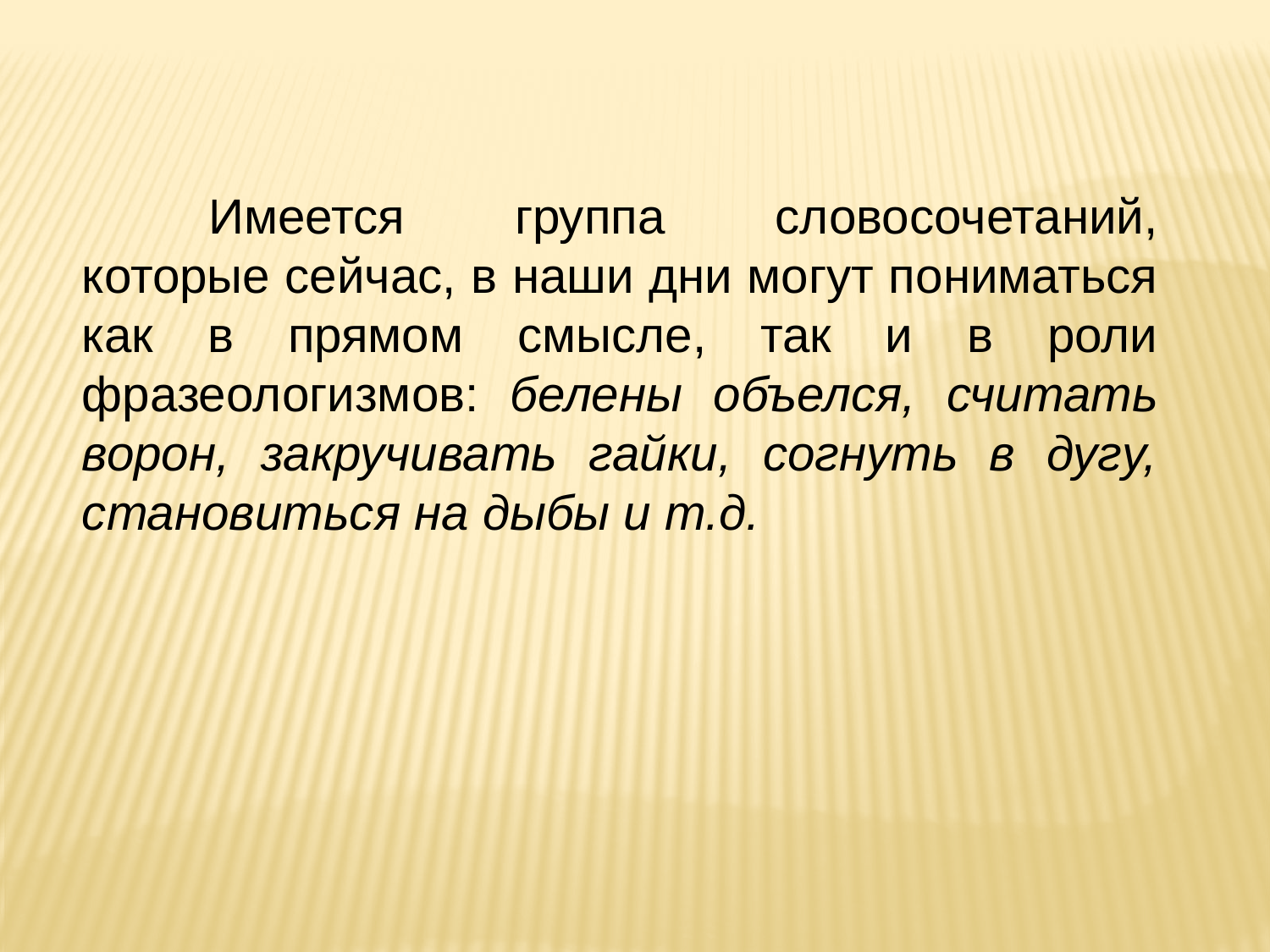

Имеется группа словосочетаний, которые сейчас, в наши дни могут пониматься как в прямом смысле, так и в роли фразеологизмов: белены объелся, считать ворон, закручивать гайки, согнуть в дугу, становиться на дыбы и т.д.